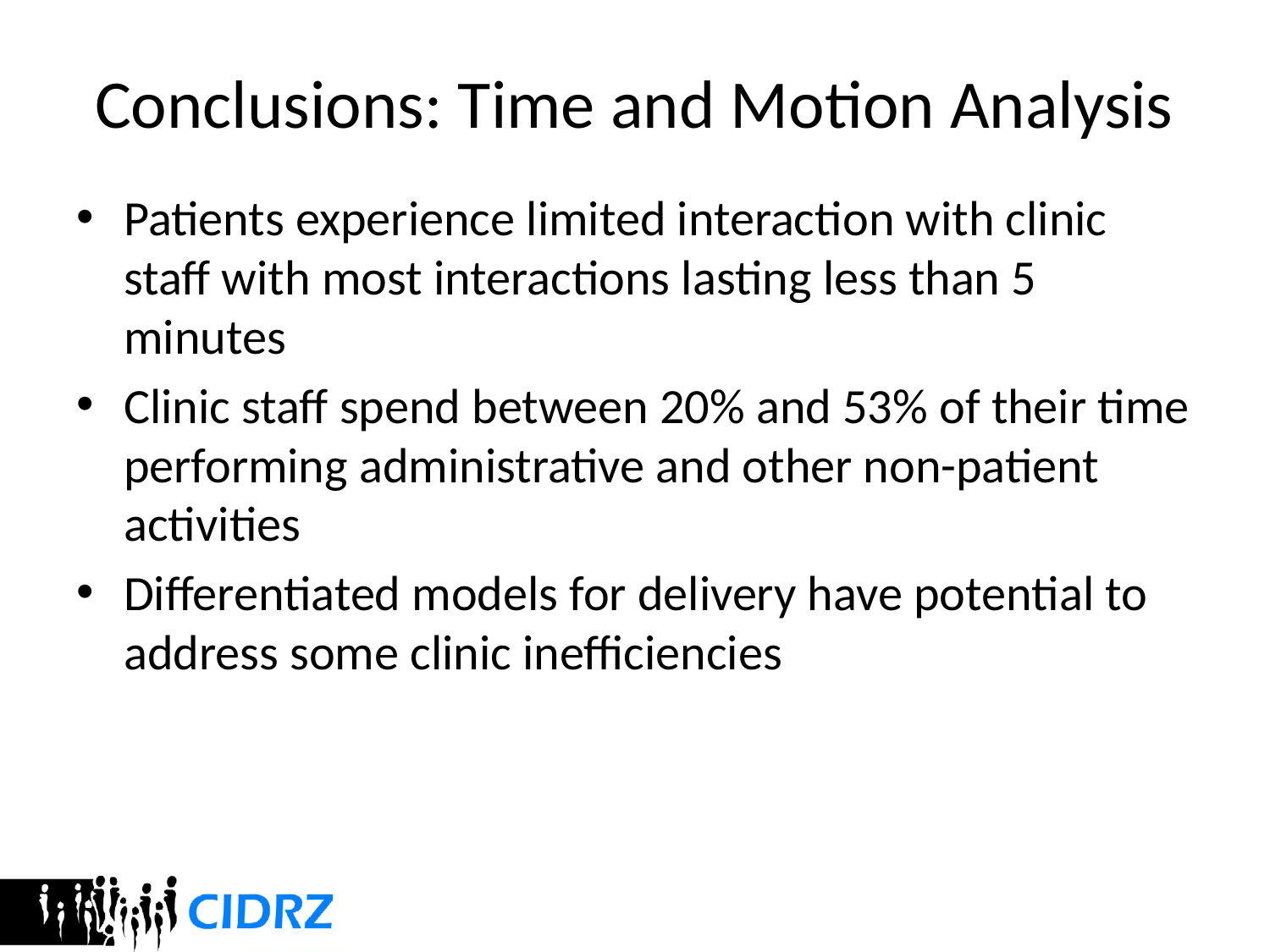

# Conclusions: Time and Motion Analysis
Patients experience limited interaction with clinic staff with most interactions lasting less than 5 minutes
Clinic staff spend between 20% and 53% of their time performing administrative and other non-patient activities
Differentiated models for delivery have potential to address some clinic inefficiencies